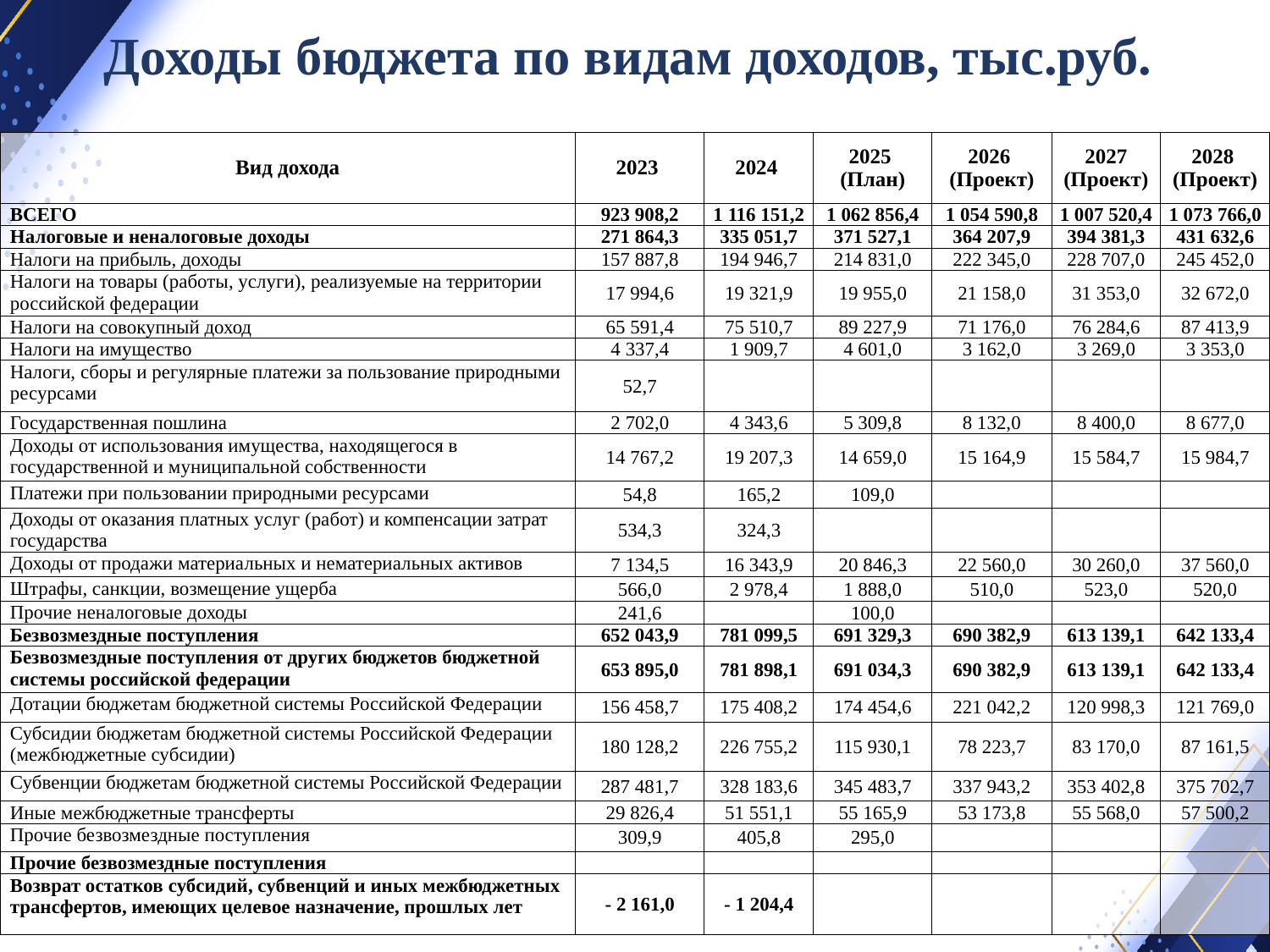

Доходы бюджета по видам доходов, тыс.руб.
| Вид дохода | 2023 | 2024 | 2025 (План) | 2026 (Проект) | 2027 (Проект) | 2028 (Проект) |
| --- | --- | --- | --- | --- | --- | --- |
| ВСЕГО | 923 908,2 | 1 116 151,2 | 1 062 856,4 | 1 054 590,8 | 1 007 520,4 | 1 073 766,0 |
| Налоговые и неналоговые доходы | 271 864,3 | 335 051,7 | 371 527,1 | 364 207,9 | 394 381,3 | 431 632,6 |
| Налоги на прибыль, доходы | 157 887,8 | 194 946,7 | 214 831,0 | 222 345,0 | 228 707,0 | 245 452,0 |
| Налоги на товары (работы, услуги), реализуемые на территории российской федерации | 17 994,6 | 19 321,9 | 19 955,0 | 21 158,0 | 31 353,0 | 32 672,0 |
| Налоги на совокупный доход | 65 591,4 | 75 510,7 | 89 227,9 | 71 176,0 | 76 284,6 | 87 413,9 |
| Налоги на имущество | 4 337,4 | 1 909,7 | 4 601,0 | 3 162,0 | 3 269,0 | 3 353,0 |
| Налоги, сборы и регулярные платежи за пользование природными ресурсами | 52,7 |  |  |  |  |  |
| Государственная пошлина | 2 702,0 | 4 343,6 | 5 309,8 | 8 132,0 | 8 400,0 | 8 677,0 |
| Доходы от использования имущества, находящегося в государственной и муниципальной собственности | 14 767,2 | 19 207,3 | 14 659,0 | 15 164,9 | 15 584,7 | 15 984,7 |
| Платежи при пользовании природными ресурсами | 54,8 | 165,2 | 109,0 |  |  |  |
| Доходы от оказания платных услуг (работ) и компенсации затрат государства | 534,3 | 324,3 |  |  |  |  |
| Доходы от продажи материальных и нематериальных активов | 7 134,5 | 16 343,9 | 20 846,3 | 22 560,0 | 30 260,0 | 37 560,0 |
| Штрафы, санкции, возмещение ущерба | 566,0 | 2 978,4 | 1 888,0 | 510,0 | 523,0 | 520,0 |
| Прочие неналоговые доходы | 241,6 |  | 100,0 |  |  |  |
| Безвозмездные поступления | 652 043,9 | 781 099,5 | 691 329,3 | 690 382,9 | 613 139,1 | 642 133,4 |
| Безвозмездные поступления от других бюджетов бюджетной системы российской федерации | 653 895,0 | 781 898,1 | 691 034,3 | 690 382,9 | 613 139,1 | 642 133,4 |
| Дотации бюджетам бюджетной системы Российской Федерации | 156 458,7 | 175 408,2 | 174 454,6 | 221 042,2 | 120 998,3 | 121 769,0 |
| Субсидии бюджетам бюджетной системы Российской Федерации (межбюджетные субсидии) | 180 128,2 | 226 755,2 | 115 930,1 | 78 223,7 | 83 170,0 | 87 161,5 |
| Субвенции бюджетам бюджетной системы Российской Федерации | 287 481,7 | 328 183,6 | 345 483,7 | 337 943,2 | 353 402,8 | 375 702,7 |
| Иные межбюджетные трансферты | 29 826,4 | 51 551,1 | 55 165,9 | 53 173,8 | 55 568,0 | 57 500,2 |
| Прочие безвозмездные поступления | 309,9 | 405,8 | 295,0 |  |  |  |
| Прочие безвозмездные поступления |  |  |  |  |  |  |
| Возврат остатков субсидий, субвенций и иных межбюджетных трансфертов, имеющих целевое назначение, прошлых лет | - 2 161,0 | - 1 204,4 |  |  |  |  |